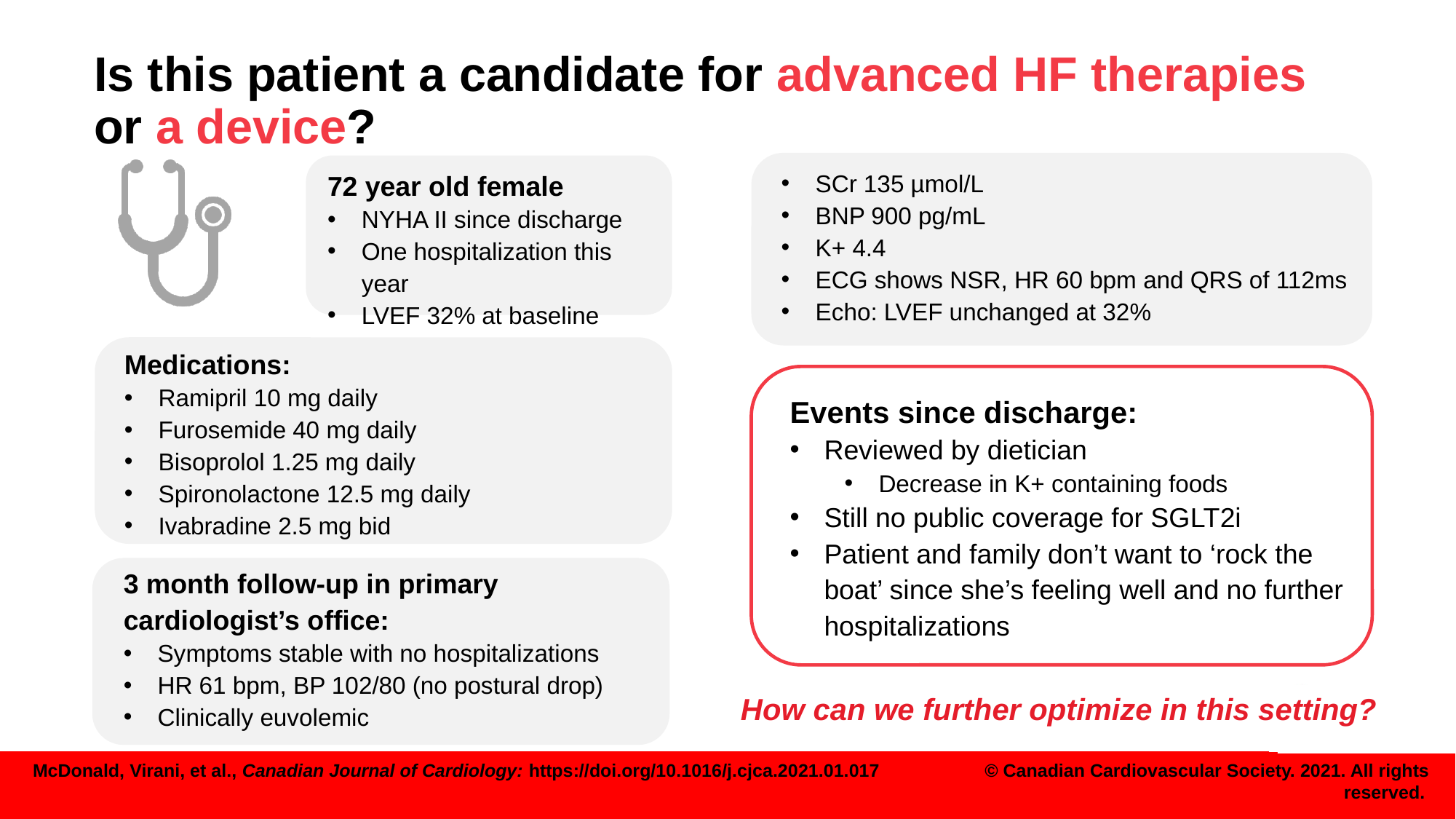

# Is this patient a candidate for advanced HF therapies or a device?

72 year old female
NYHA II since discharge
One hospitalization this year
LVEF 32% at baseline
SCr 135 µmol/L
BNP 900 pg/mL
K+ 4.4
ECG shows NSR, HR 60 bpm and QRS of 112ms
Echo: LVEF unchanged at 32%

Medications:
Ramipril 10 mg daily
Furosemide 40 mg daily
Bisoprolol 1.25 mg daily
Spironolactone 12.5 mg daily
Ivabradine 2.5 mg bid

Events since discharge:
Reviewed by dietician
Decrease in K+ containing foods
Still no public coverage for SGLT2i
Patient and family don’t want to ‘rock the boat’ since she’s feeling well and no further hospitalizations

3 month follow-up in primary cardiologist’s office:
Symptoms stable with no hospitalizations
HR 61 bpm, BP 102/80 (no postural drop)
Clinically euvolemic
How can we further optimize in this setting?